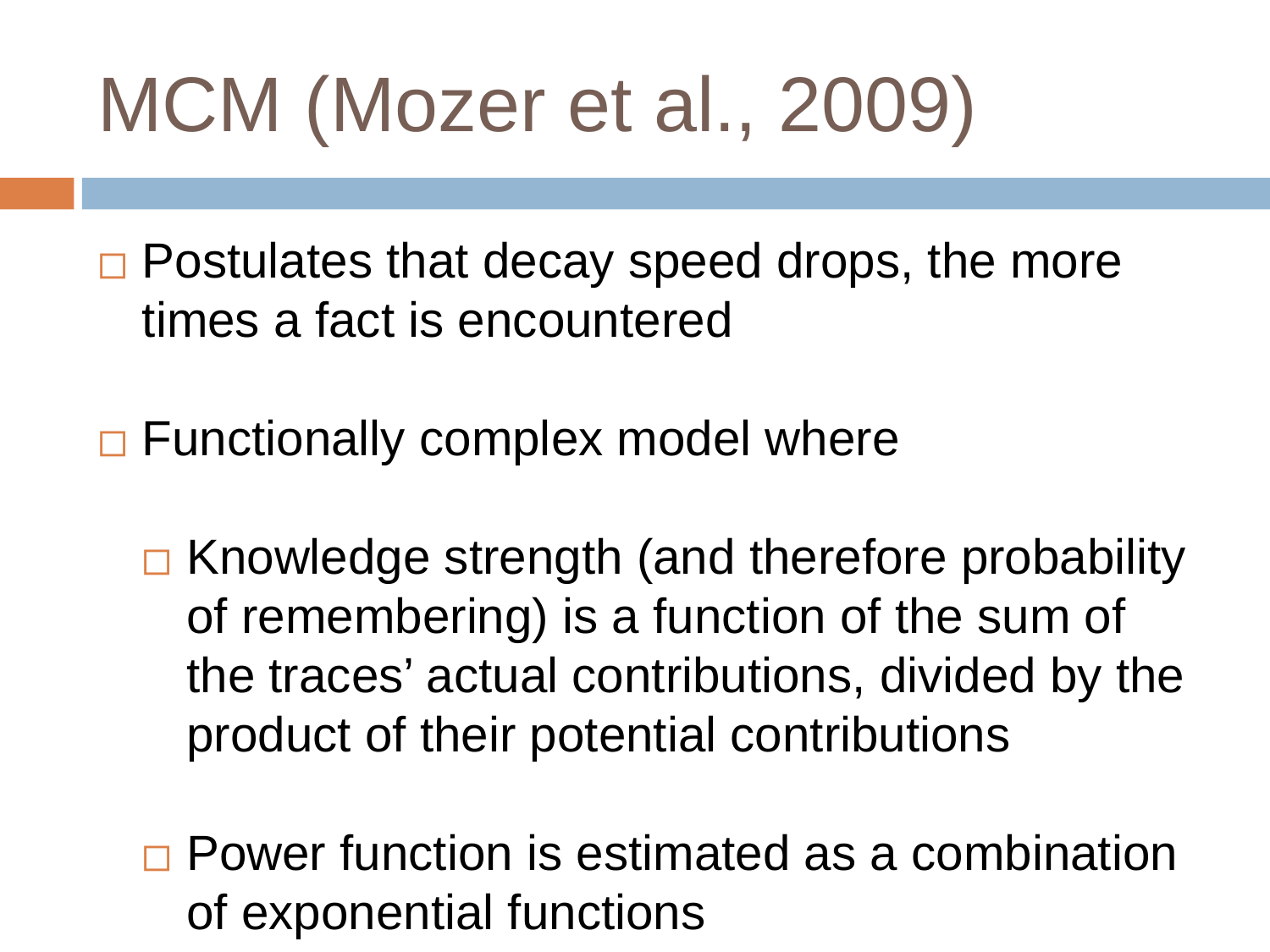

# MCM (Mozer et al., 2009)
Postulates that decay speed drops, the more times a fact is encountered

Functionally complex model where

Knowledge strength (and therefore probability of remembering) is a function of the sum of the traces’ actual contributions, divided by the product of their potential contributions

Power function is estimated as a combination of exponential functions